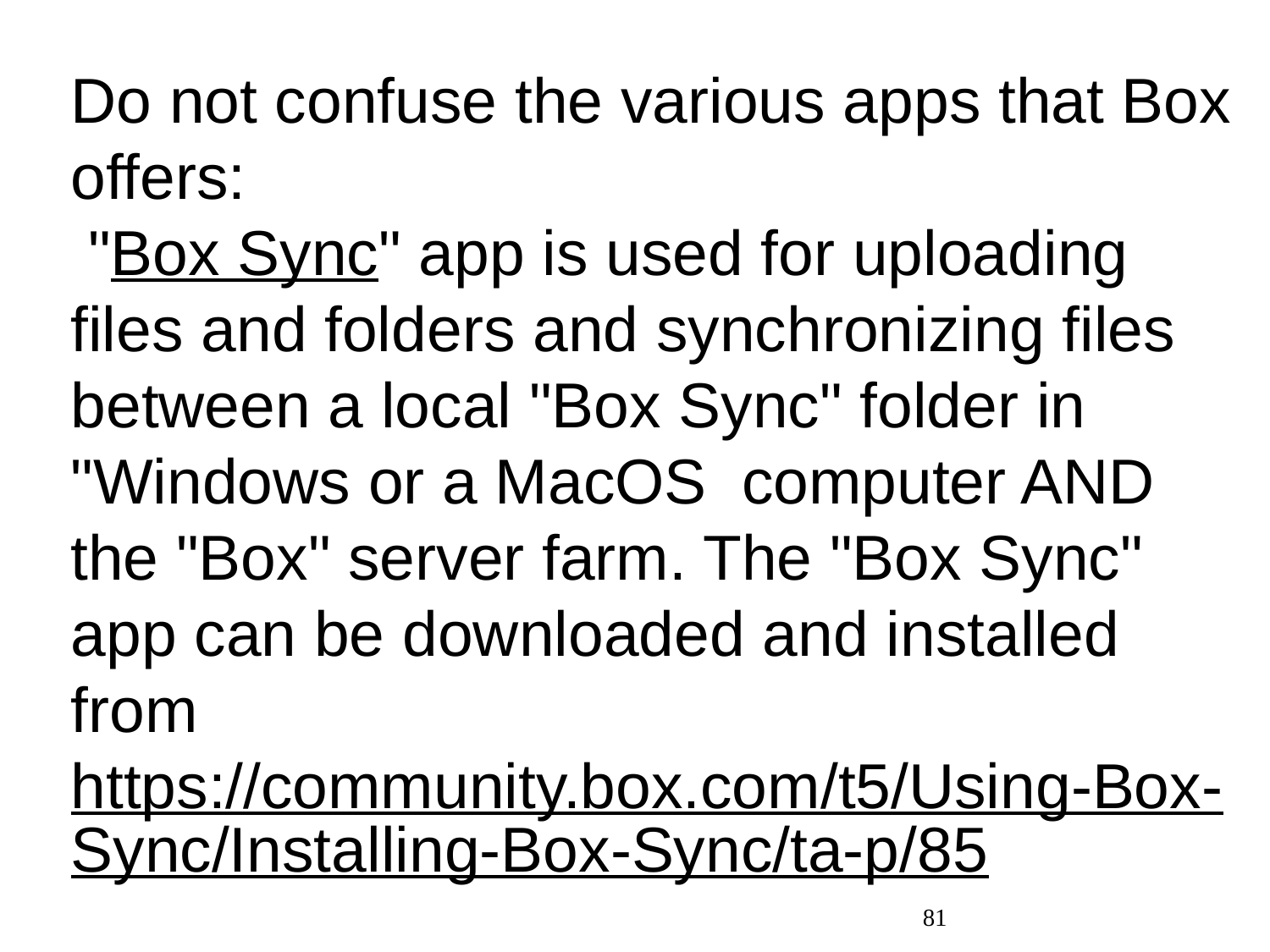

Do not confuse the various apps that Box offers:                                                          "Box Sync" app is used for uploading files and folders and synchronizing files between a local "Box Sync" folder in  "Windows or a MacOS  computer AND the "Box" server farm. The "Box Sync" app can be downloaded and installed from https://community.box.com/t5/Using-Box-Sync/Installing-Box-Sync/ta-p/85
81